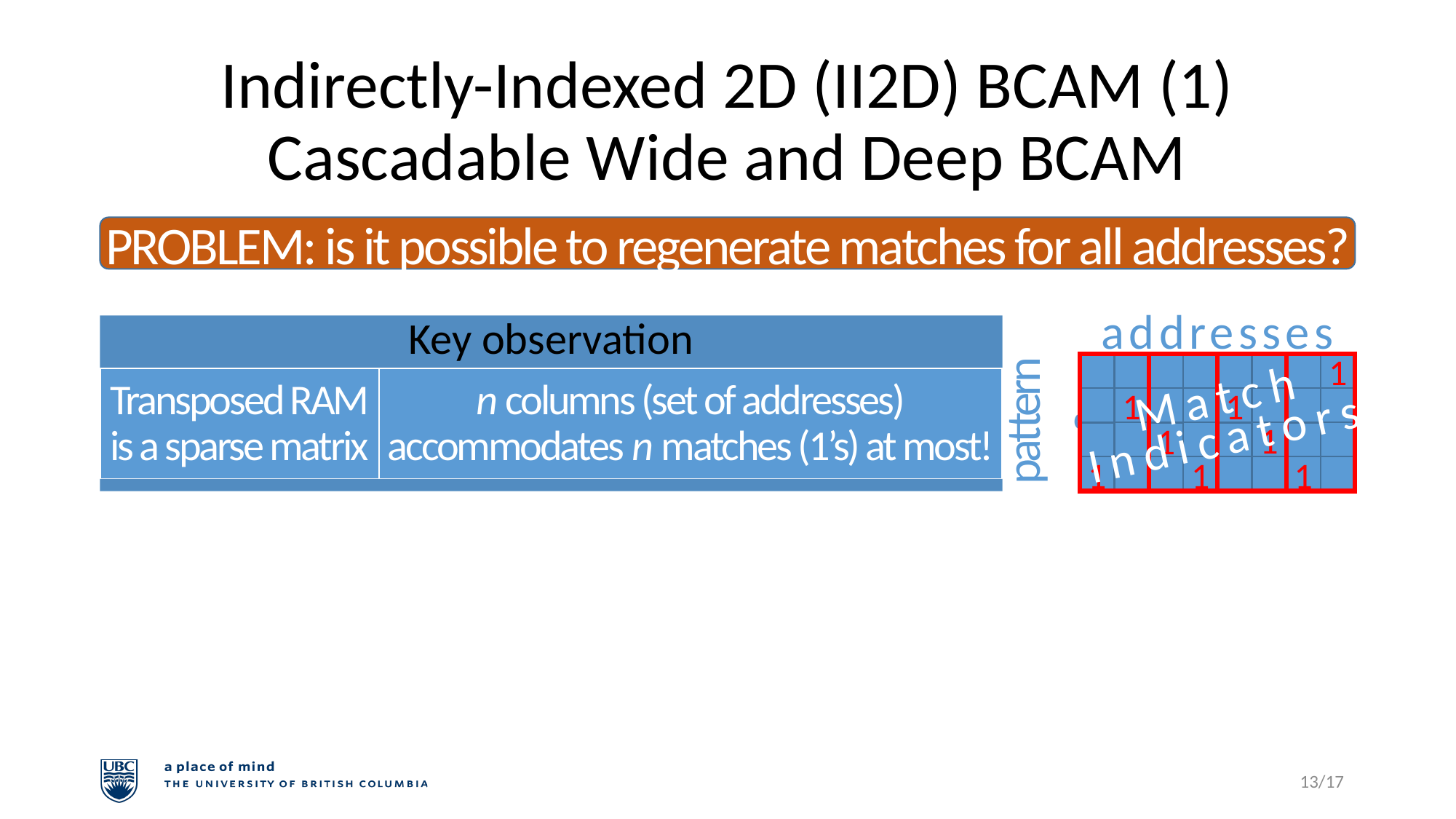

# Indirectly-Indexed 2D (II2D) BCAM (1) Cascadable Wide and Deep BCAM
PROBLEM: is it possible to regenerate matches for all addresses?
addresses
Key observation
Transposed RAM
is a sparse matrix
n columns (set of addresses)
accommodates n matches (1’s) at most!

1

Match
Indicators

1
1

patterns

1
1

1
1
1

13/17